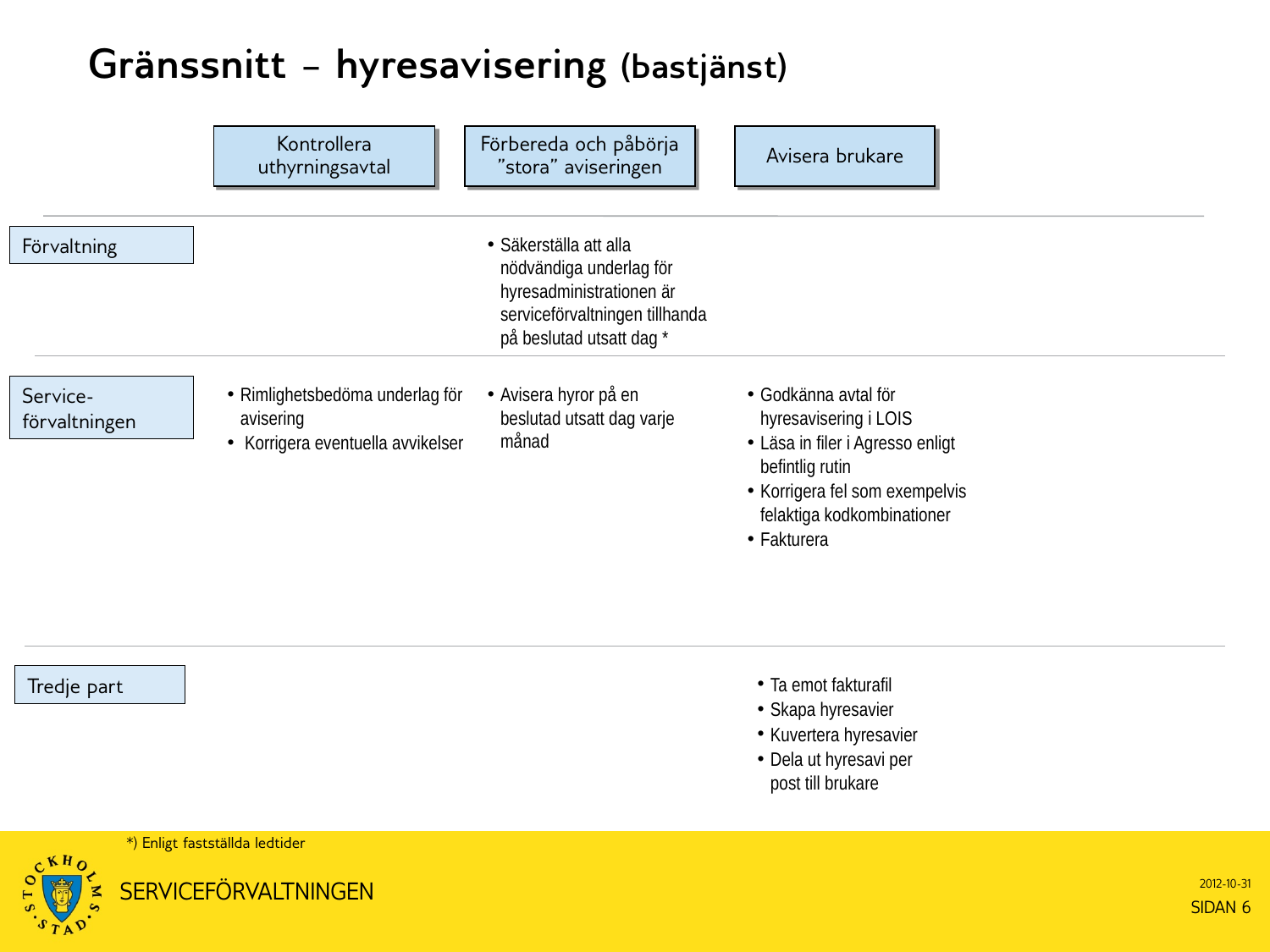

# Gränssnitt – hyresavisering (bastjänst)
Kontrollera uthyrningsavtal
Förbereda och påbörja ”stora” aviseringen
Avisera brukare
Förvaltning
Säkerställa att alla nödvändiga underlag för hyresadministrationen är  serviceförvaltningen tillhanda på beslutad utsatt dag *
Service-förvaltningen
Rimlighetsbedöma underlag för avisering
 Korrigera eventuella avvikelser

Avisera hyror på en beslutad utsatt dag varje månad
Godkänna avtal för hyresavisering i LOIS
Läsa in filer i Agresso enligt befintlig rutin
Korrigera fel som exempelvis felaktiga kodkombinationer
Fakturera

Tredje part
Ta emot fakturafil
Skapa hyresavier
Kuvertera hyresavier
Dela ut hyresavi per post till brukare
*) Enligt fastställda ledtider

SERVICEFÖRVALTNINGEN
2012-10-31
SIDAN 6